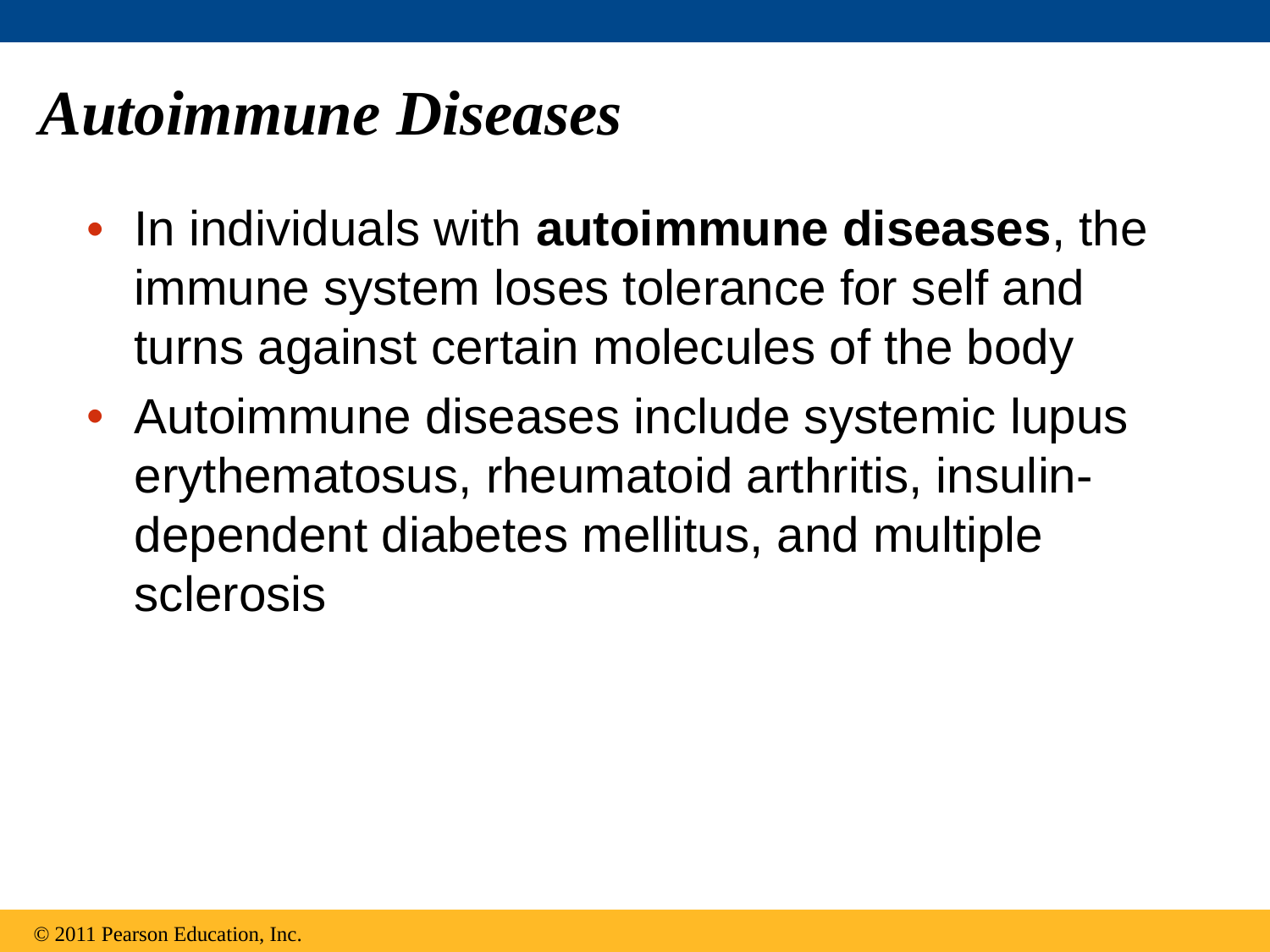

# Autoimmune Diseases
In individuals with autoimmune diseases, the immune system loses tolerance for self and turns against certain molecules of the body
Autoimmune diseases include systemic lupus erythematosus, rheumatoid arthritis, insulin-dependent diabetes mellitus, and multiple sclerosis

© 2011 Pearson Education, Inc.